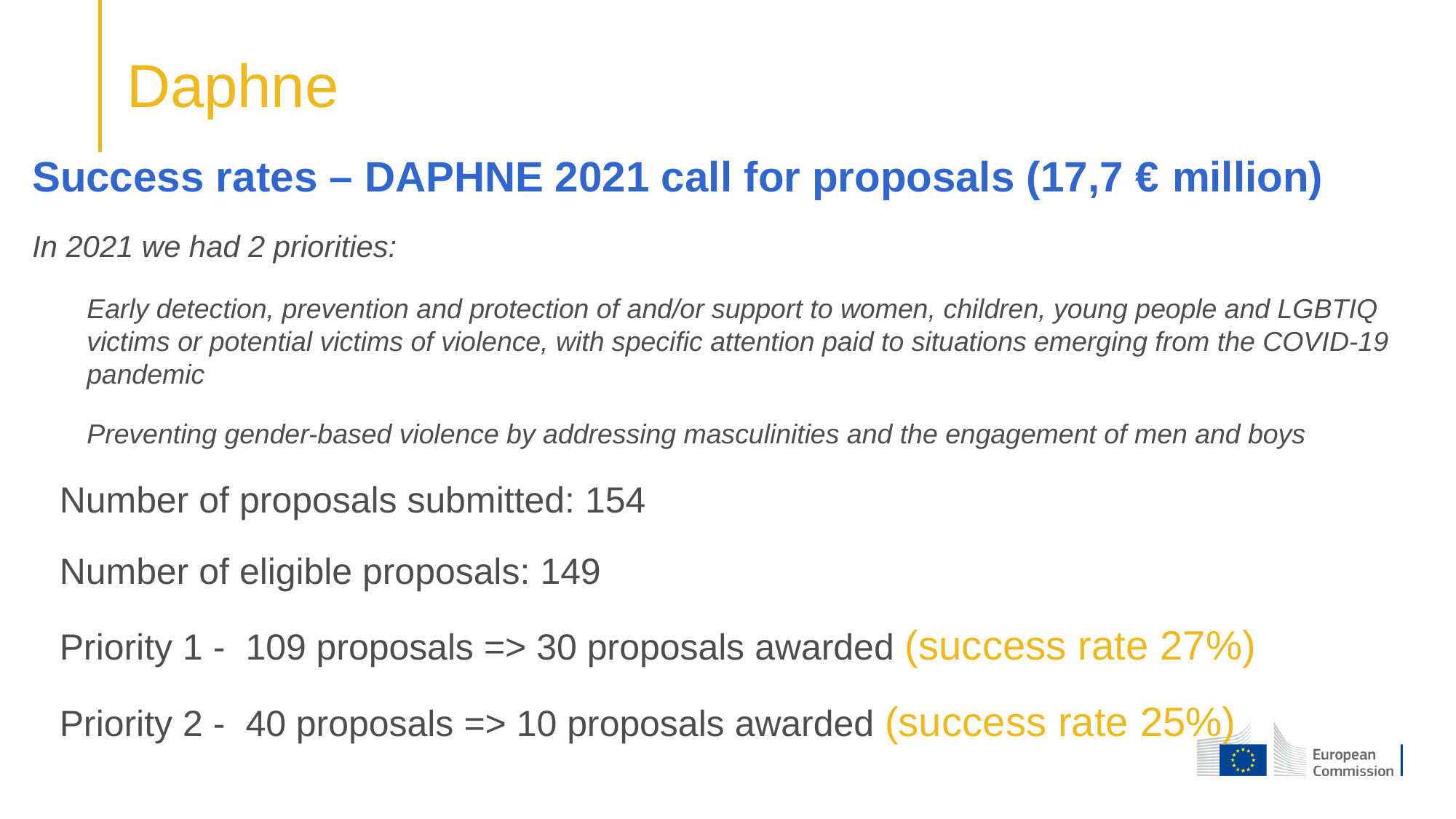

# Daphne
Success rates – DAPHNE 2021 call for proposals (17,7 € million)
In 2021 we had 2 priorities:
Early detection, prevention and protection of and/or support to women, children, young people and LGBTIQ victims or potential victims of violence, with specific attention paid to situations emerging from the COVID-19 pandemic
Preventing gender-based violence by addressing masculinities and the engagement of men and boys
Number of proposals submitted: 154
Number of eligible proposals: 149
Priority 1 -  109 proposals => 30 proposals awarded (success rate 27%)
Priority 2 -  40 proposals => 10 proposals awarded (success rate 25%)